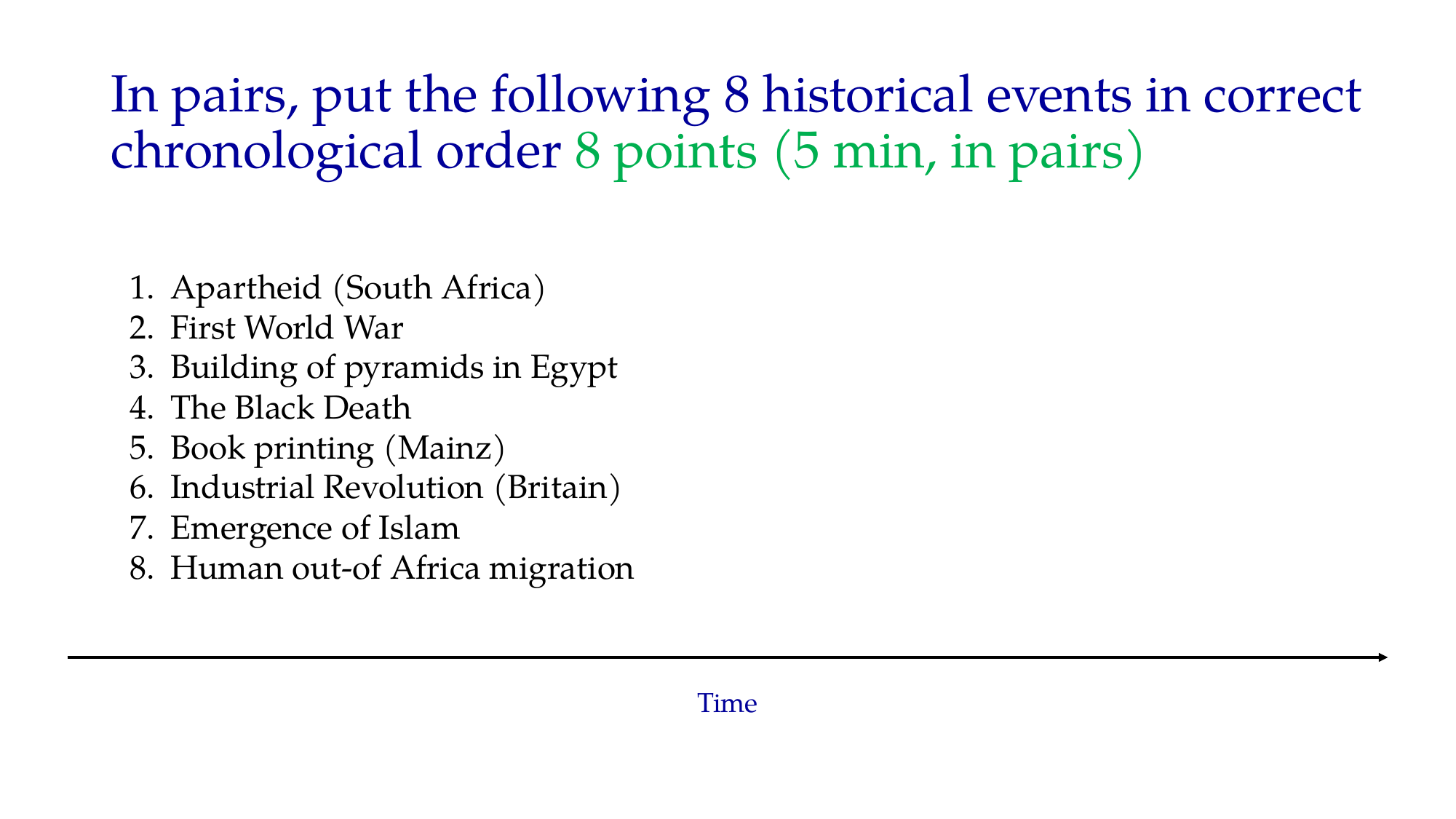

# In pairs, put the following 8 historical events in correct chronological order 8 points (5 min, in pairs)

Apartheid (South Africa)
First World War
Building of pyramids in Egypt
The Black Death
Book printing (Mainz)
Industrial Revolution (Britain)
Emergence of Islam
Human out-of Africa migration

Time